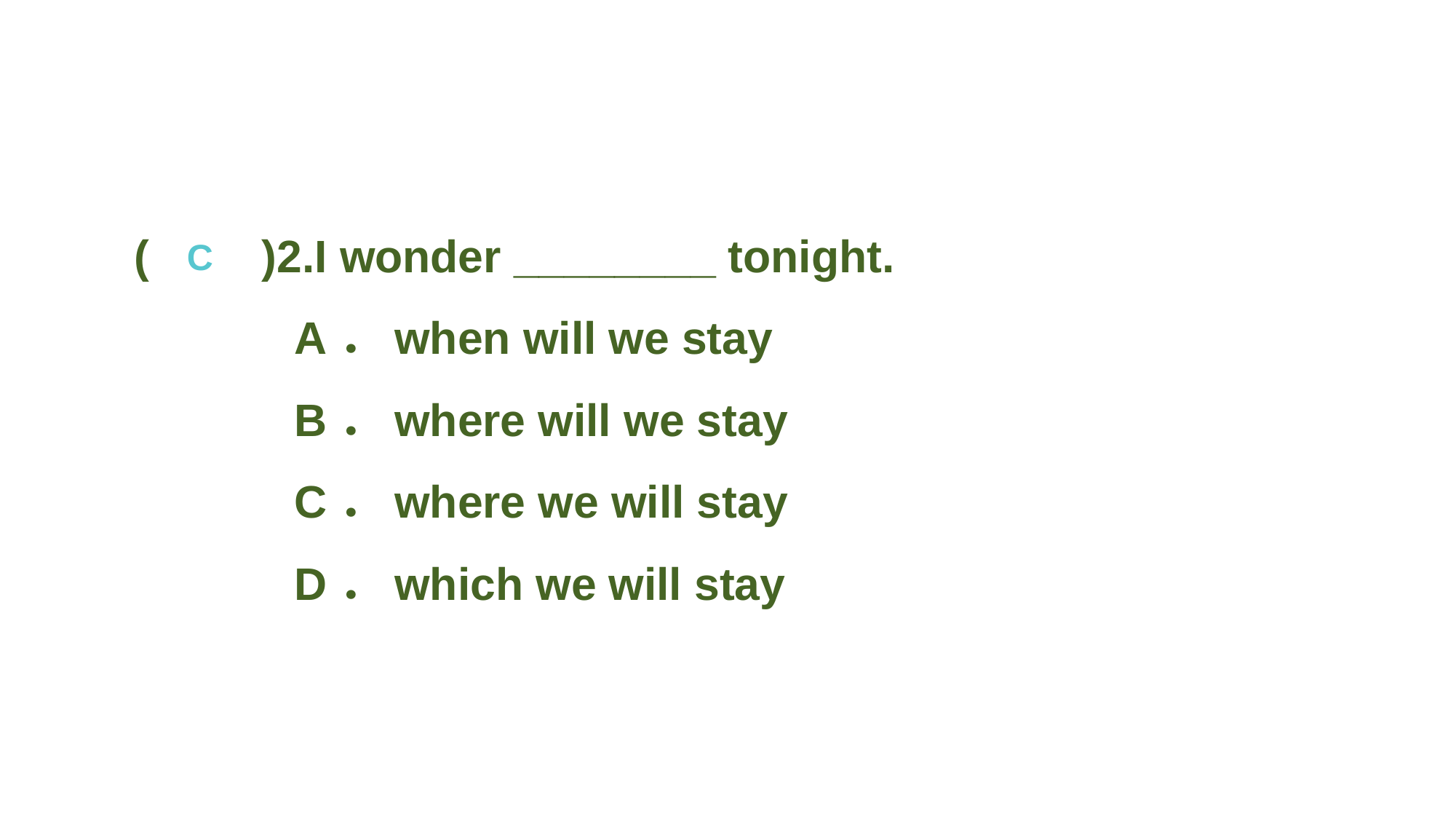

(　　)2.I wonder ________ tonight.
A．when will we stay
B．where will we stay
C．where we will stay
D．which we will stay
C